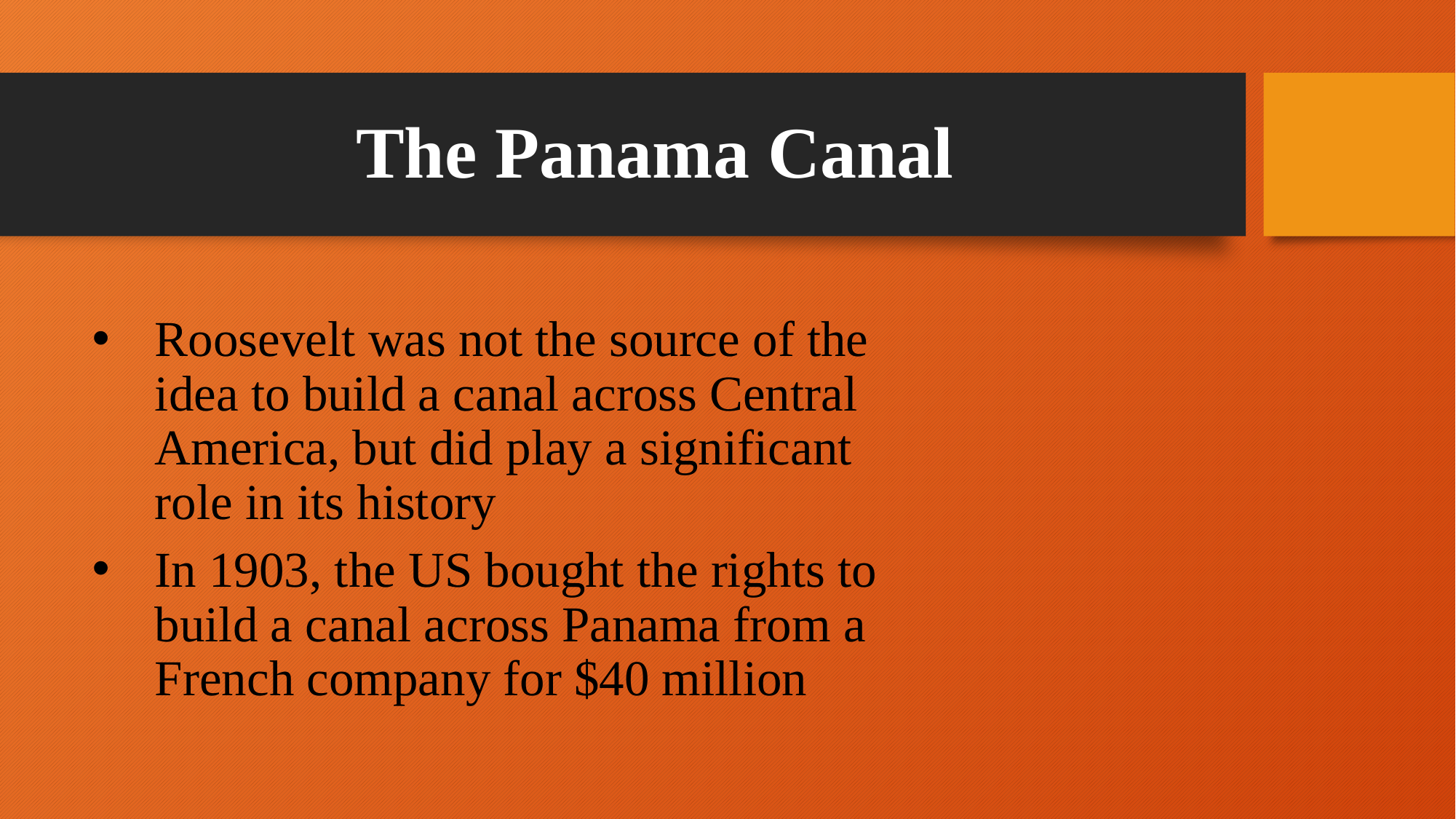

# The Panama Canal
Roosevelt was not the source of the idea to build a canal across Central America, but did play a significant role in its history
In 1903, the US bought the rights to build a canal across Panama from a French company for $40 million